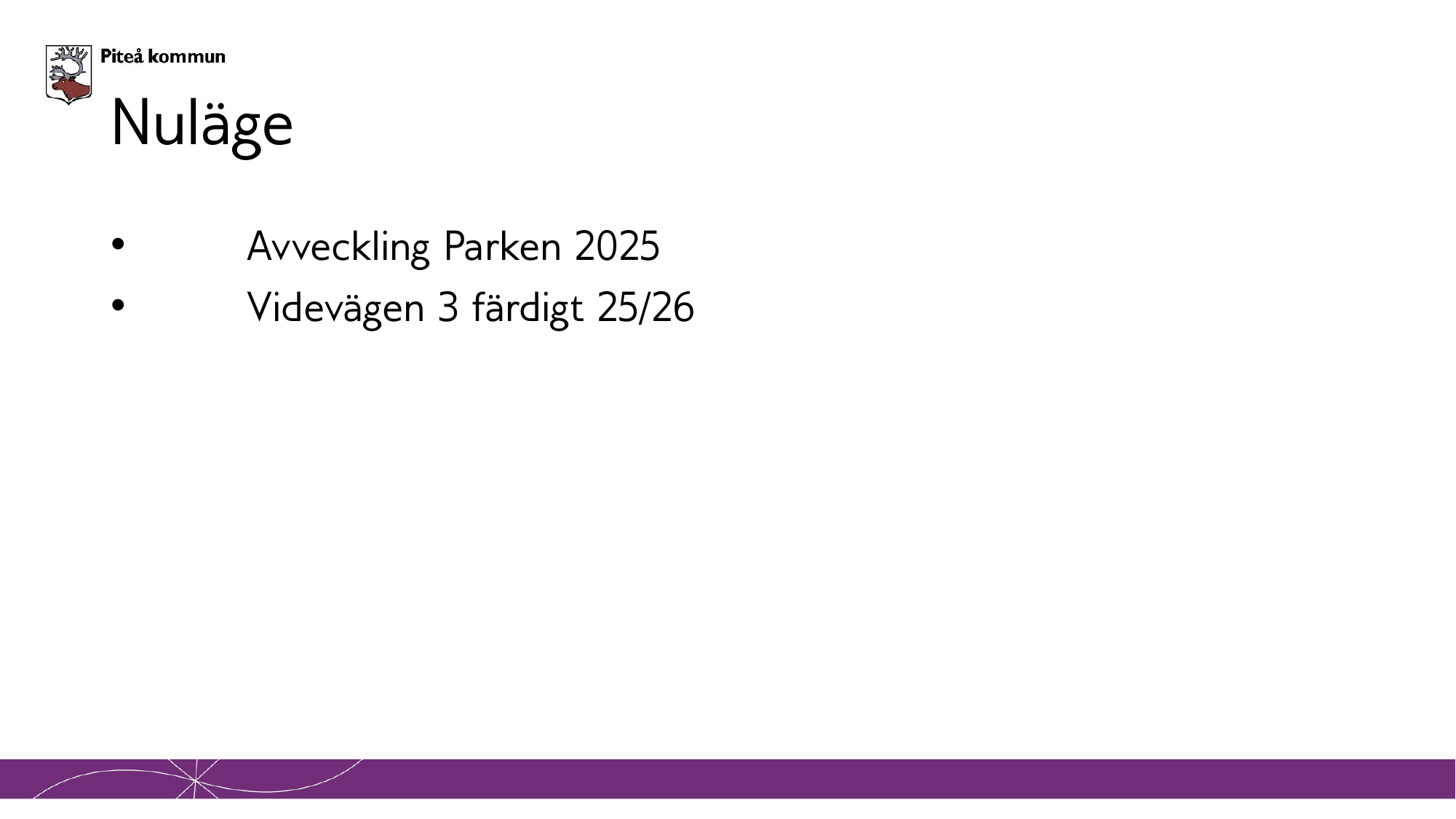

# Nuläge
	Avveckling Parken 2025
	Videvägen 3 färdigt 25/26